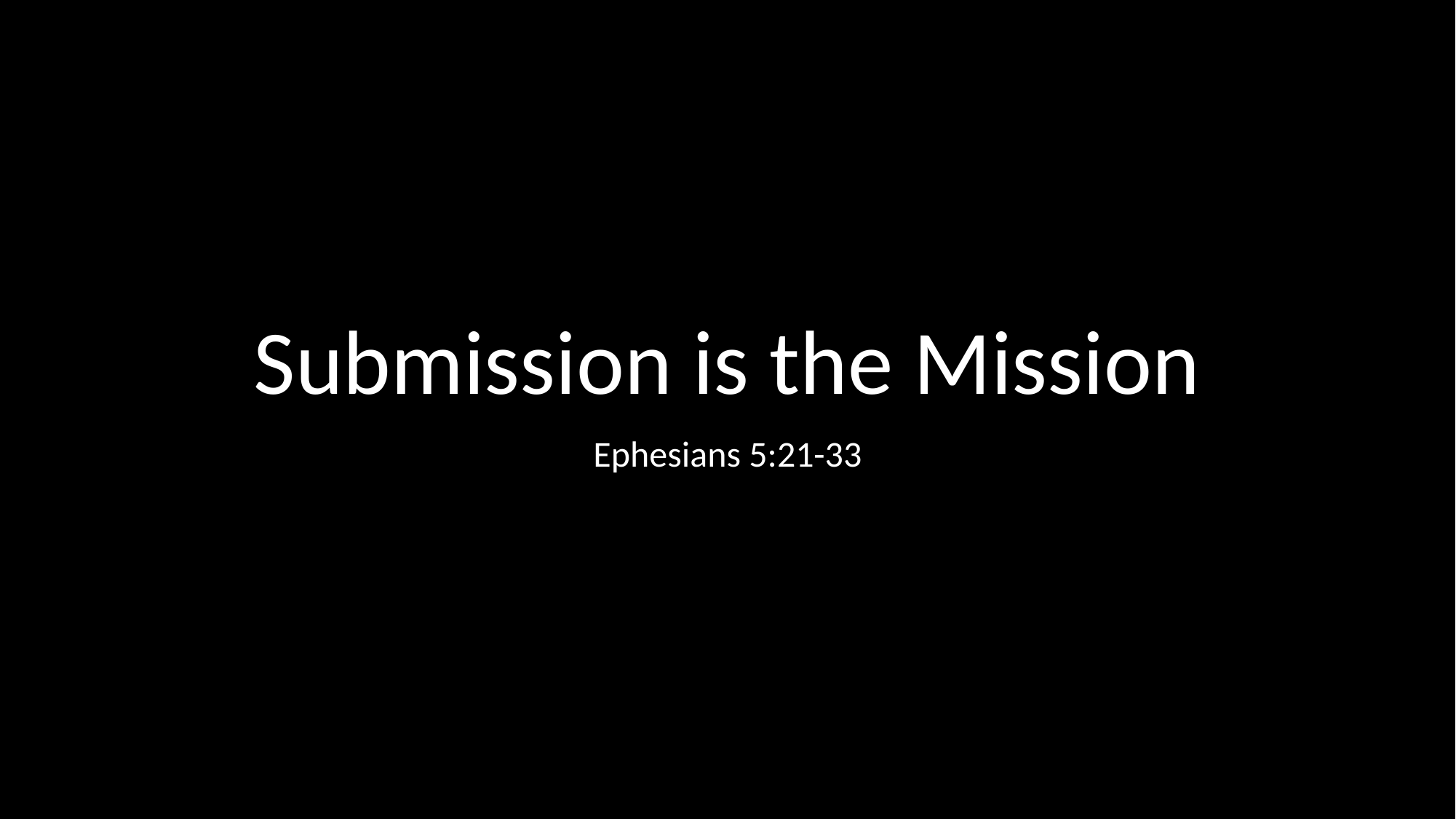

# Submission is the Mission
Ephesians 5:21-33